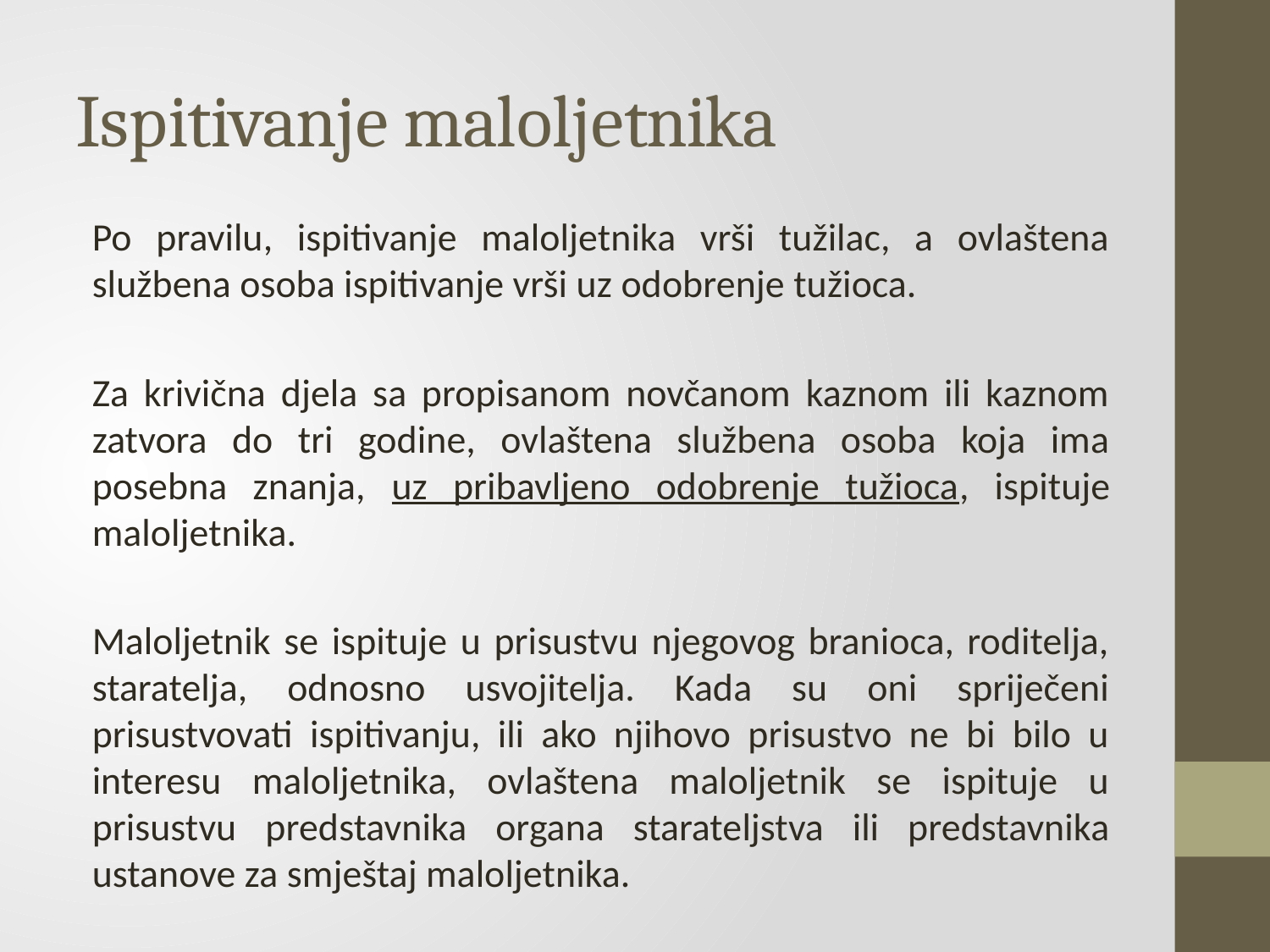

# Ispitivanje maloljetnika
Po pravilu, ispitivanje maloljetnika vrši tužilac, a ovlaštena službena osoba ispitivanje vrši uz odobrenje tužioca.

Za krivična djela sa propisanom novčanom kaznom ili kaznom zatvora do tri godine, ovlaštena službena osoba koja ima posebna znanja, uz pribavljeno odobrenje tužioca, ispituje maloljetnika.

Maloljetnik se ispituje u prisustvu njegovog branioca, roditelja, staratelja, odnosno usvojitelja. Kada su oni spriječeni prisustvovati ispitivanju, ili ako njihovo prisustvo ne bi bilo u interesu maloljetnika, ovlaštena maloljetnik se ispituje u prisustvu predstavnika organa starateljstva ili predstavnika ustanove za smještaj maloljetnika.